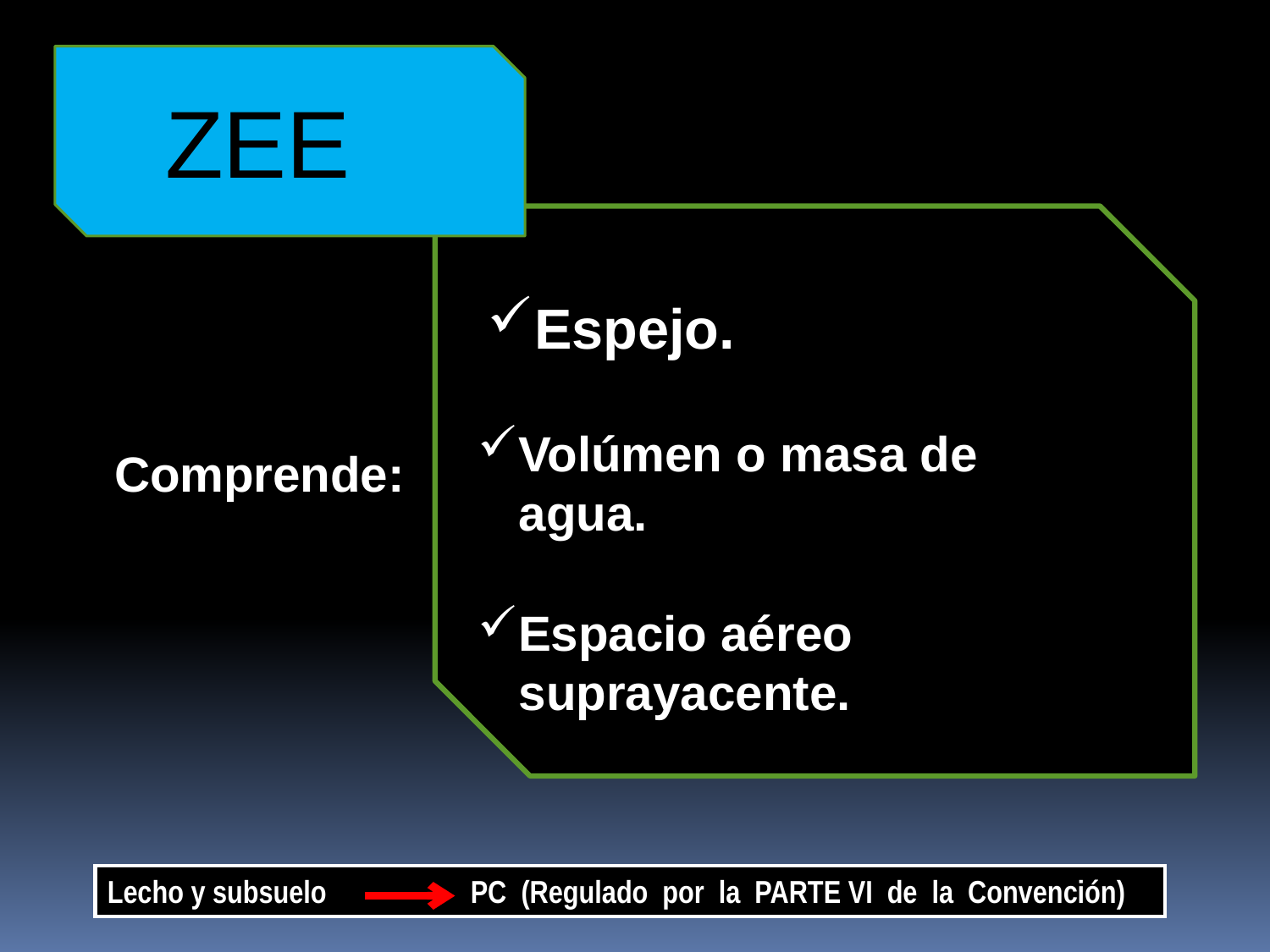

ZEE

Espejo.
Volúmen o masa de
   agua.
Comprende:
Espacio aéreo
   suprayacente.
Lecho y subsuelo                    PC  (Regulado  por  la  PARTE VI  de  la  Convención)